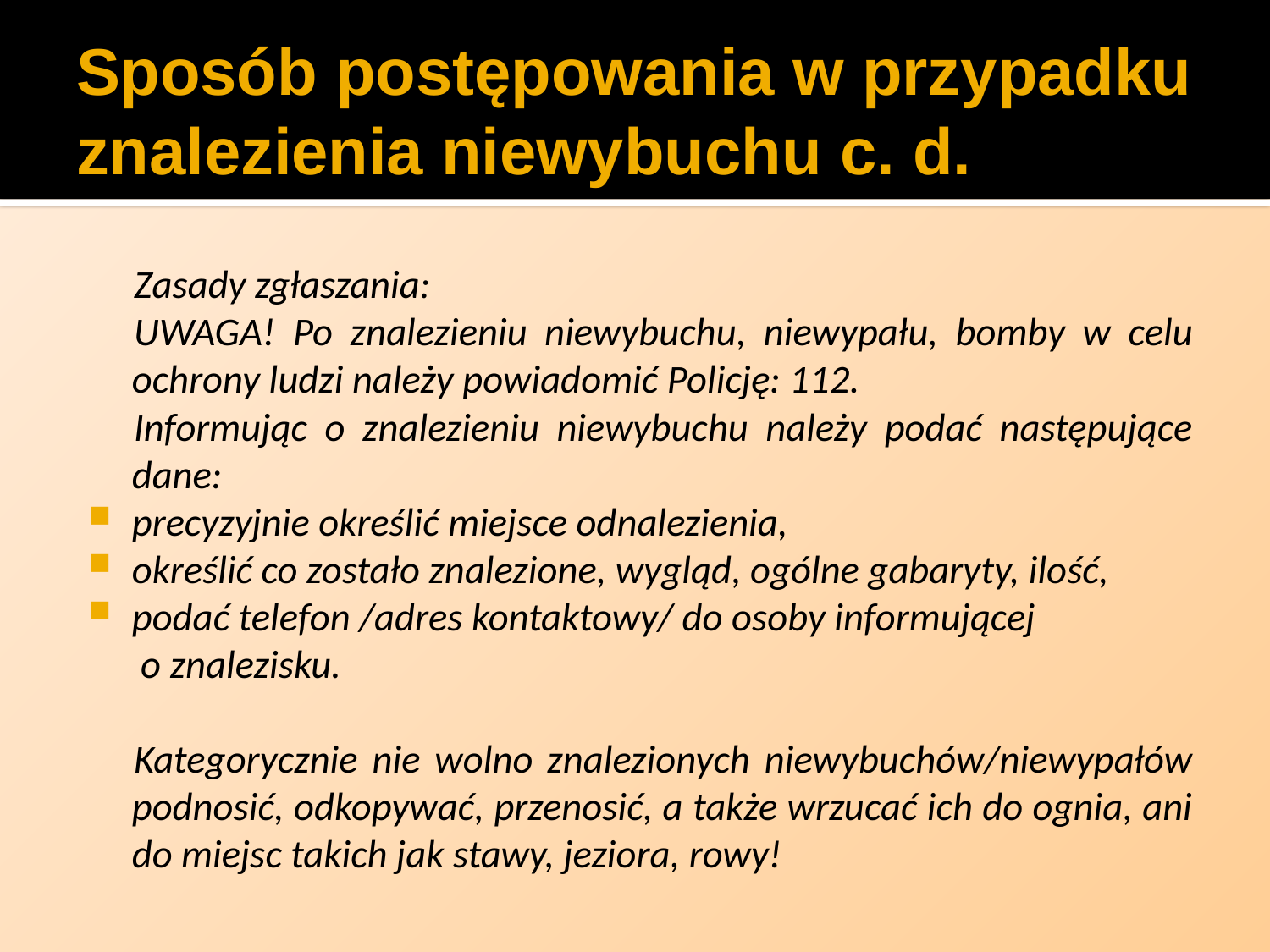

# Sposób postępowania w przypadku znalezienia niewybuchu c. d.
Zasady zgłaszania:
UWAGA! Po znalezieniu niewybuchu, niewypału, bomby w celu ochrony ludzi należy powiadomić Policję: 112.
Informując o znalezieniu niewybuchu należy podać następujące dane:
precyzyjnie określić miejsce odnalezienia,
określić co zostało znalezione, wygląd, ogólne gabaryty, ilość,
podać telefon /adres kontaktowy/ do osoby informującej
 o znalezisku.

Kategorycznie nie wolno znalezionych niewybuchów/niewypałów podnosić, odkopywać, przenosić, a także wrzucać ich do ognia, ani do miejsc takich jak stawy, jeziora, rowy!